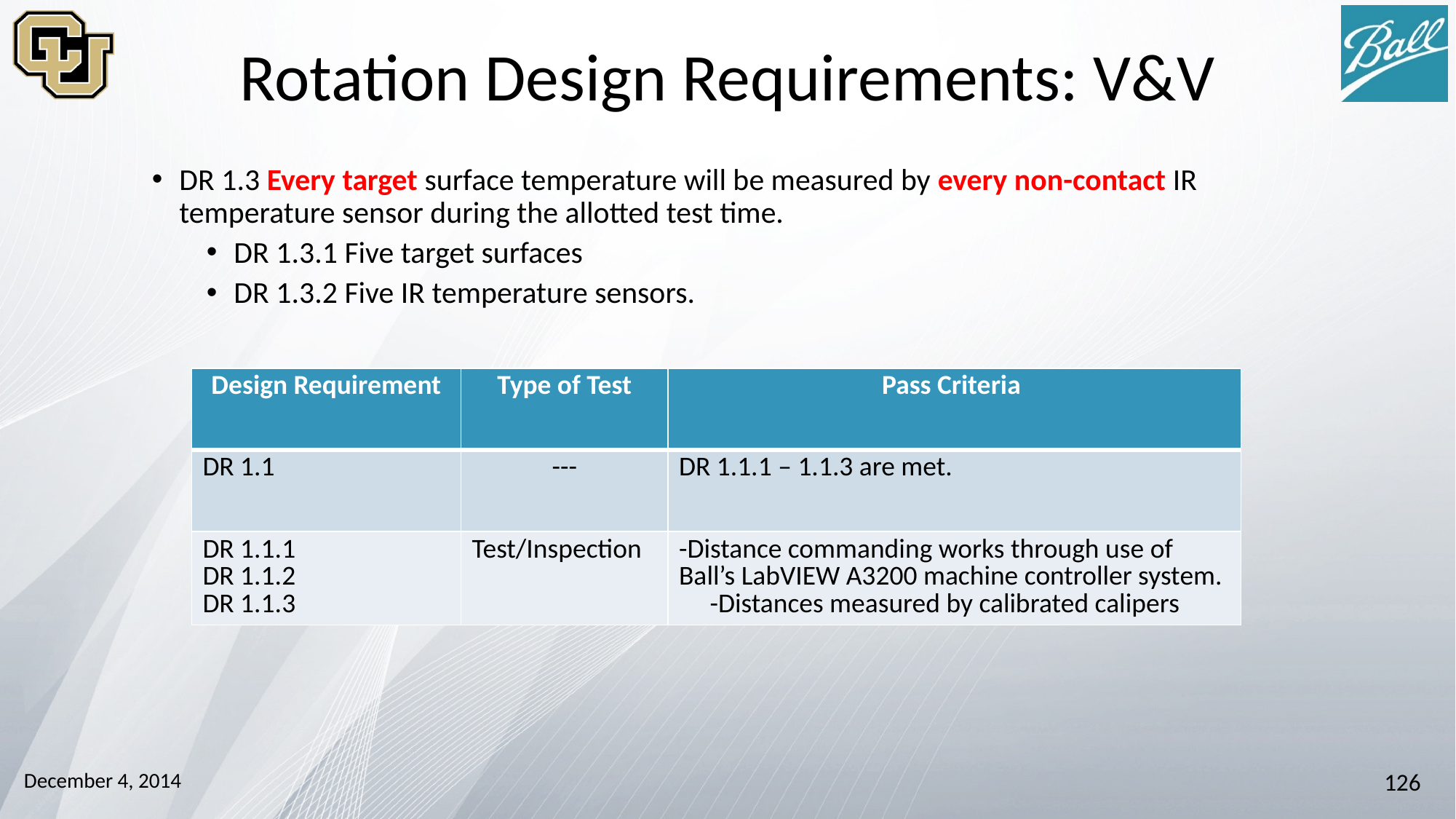

# Rotation Design Requirements: V&V
DR 1.3 Every target surface temperature will be measured by every non-contact IR temperature sensor during the allotted test time.
DR 1.3.1 Five target surfaces
DR 1.3.2 Five IR temperature sensors.
| Design Requirement | Type of Test | Pass Criteria |
| --- | --- | --- |
| DR 1.1 | --- | DR 1.1.1 – 1.1.3 are met. |
| DR 1.1.1 DR 1.1.2 DR 1.1.3 | Test/Inspection | -Distance commanding works through use of Ball’s LabVIEW A3200 machine controller system. -Distances measured by calibrated calipers |
December 4, 2014
126